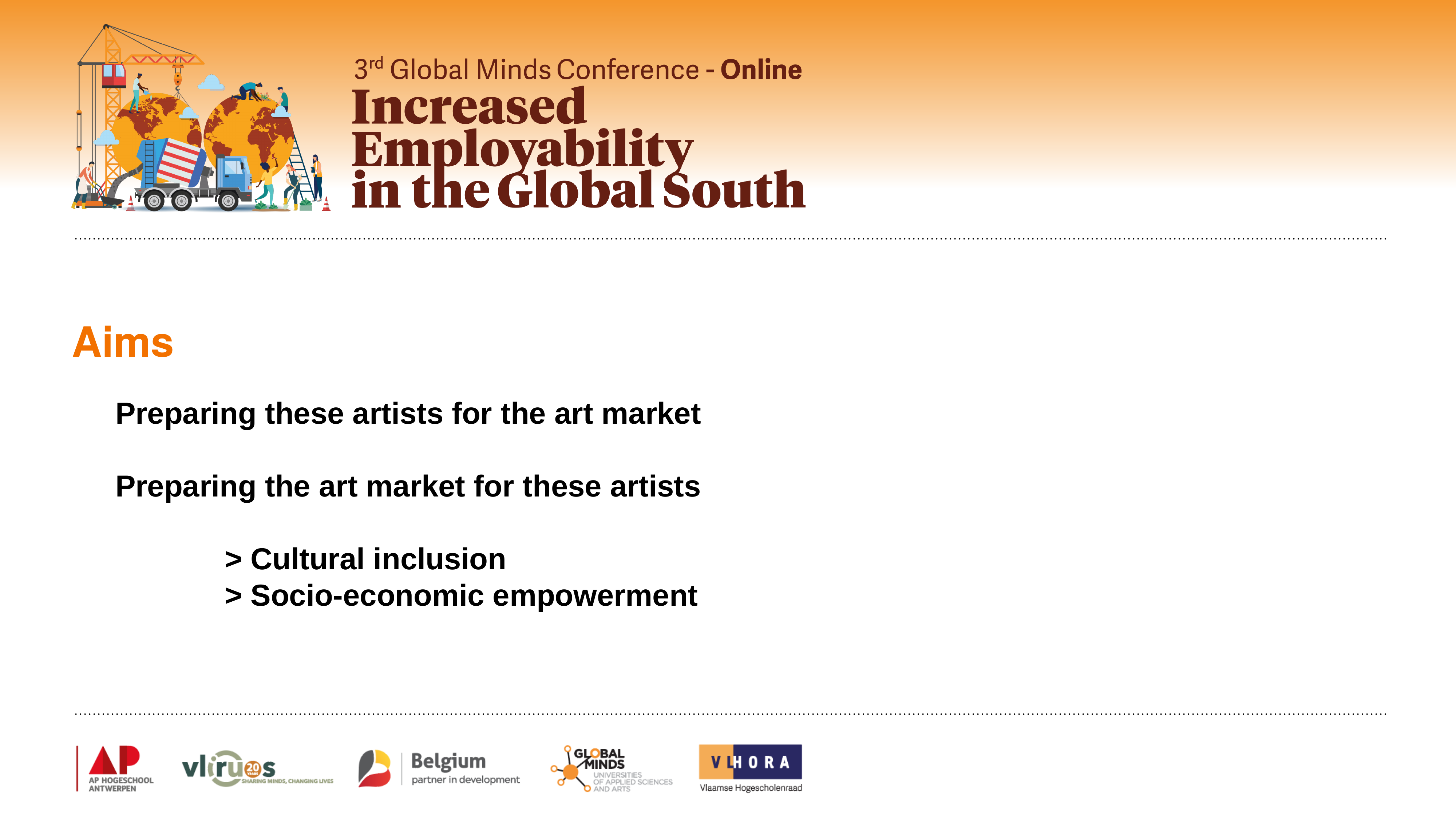

Aims
# Preparing these artists for the art market Preparing the art market for these artists > Cultural inclusion > Socio-economic empowerment